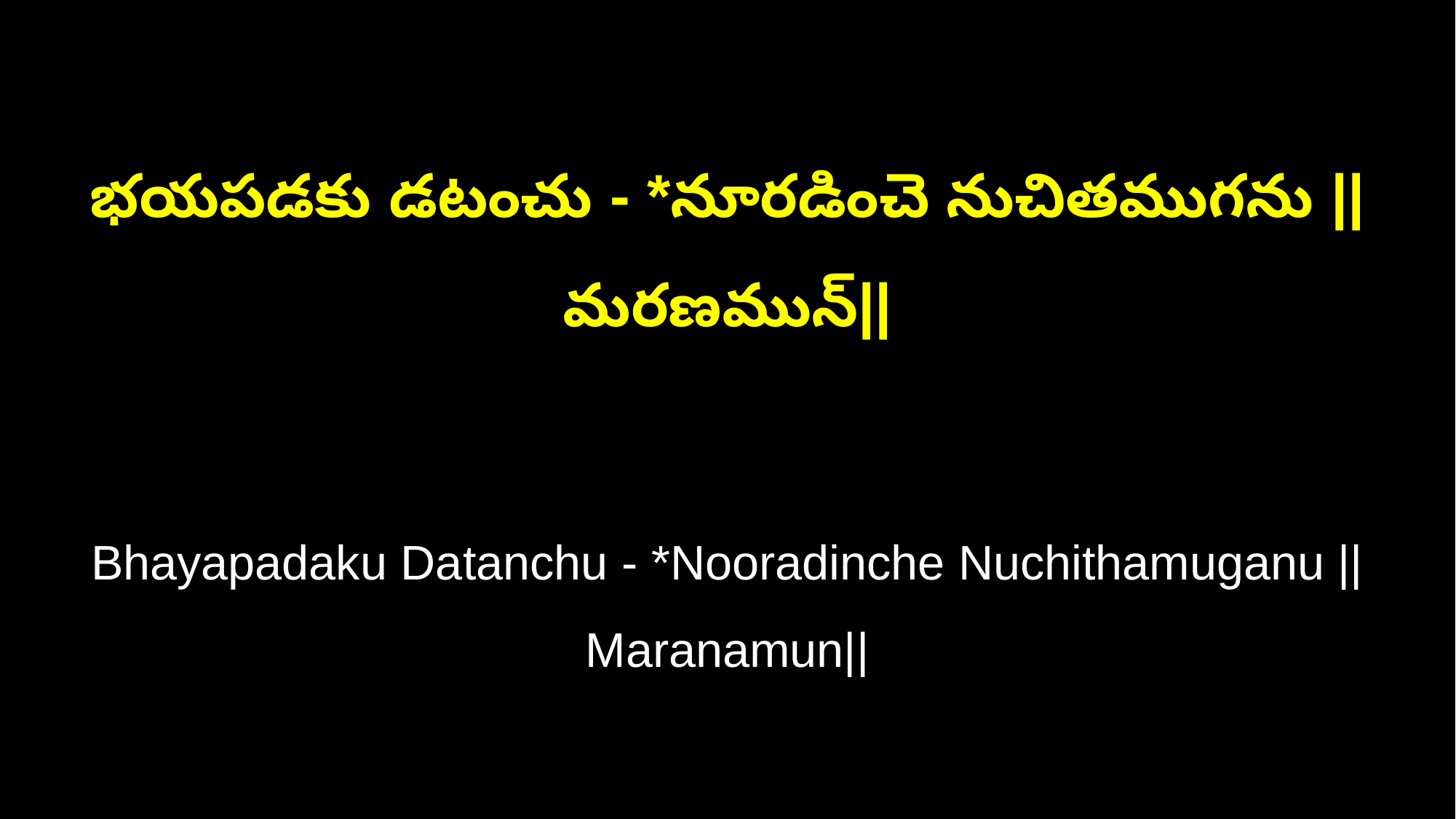

భయపడకు డటంచు - *నూరడించె నుచితముగను || మరణమున్‌||
Bhayapadaku Datanchu - *Nooradinche Nuchithamuganu || Maranamun||